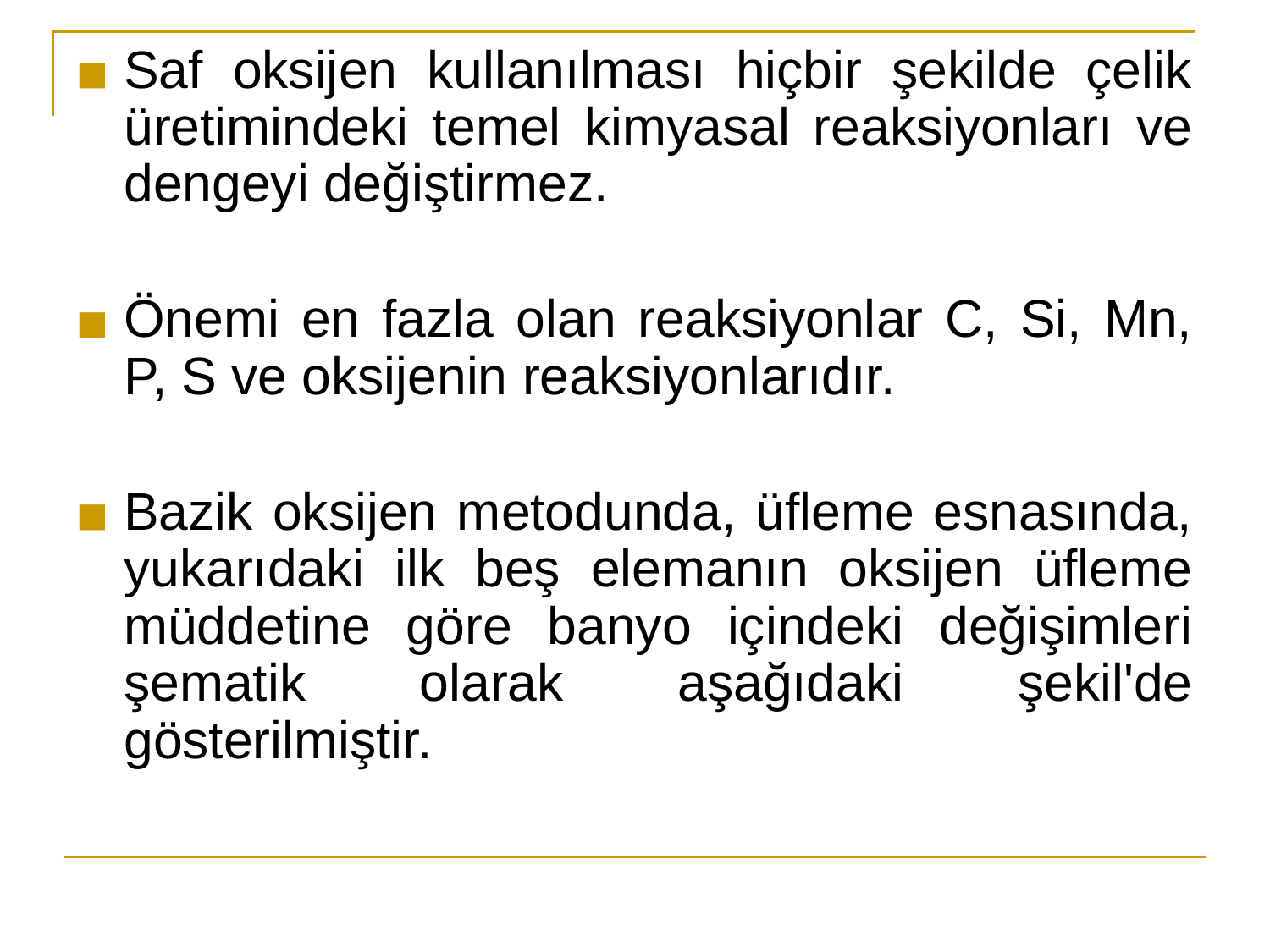

Saf oksijen kullanılması hiçbir şekilde çelik üretimindeki temel kimyasal reaksiyonları ve dengeyi değiştirmez.

Önemi en fazla olan reaksiyonlar C, Si, Mn, P, S ve oksijenin reaksiyonlarıdır.

Bazik oksijen metodunda, üfleme esnasında, yukarıdaki ilk beş elemanın oksijen üfleme müddetine göre banyo içindeki değişimleri şematik olarak aşağıdaki şekil'de gösterilmiştir.